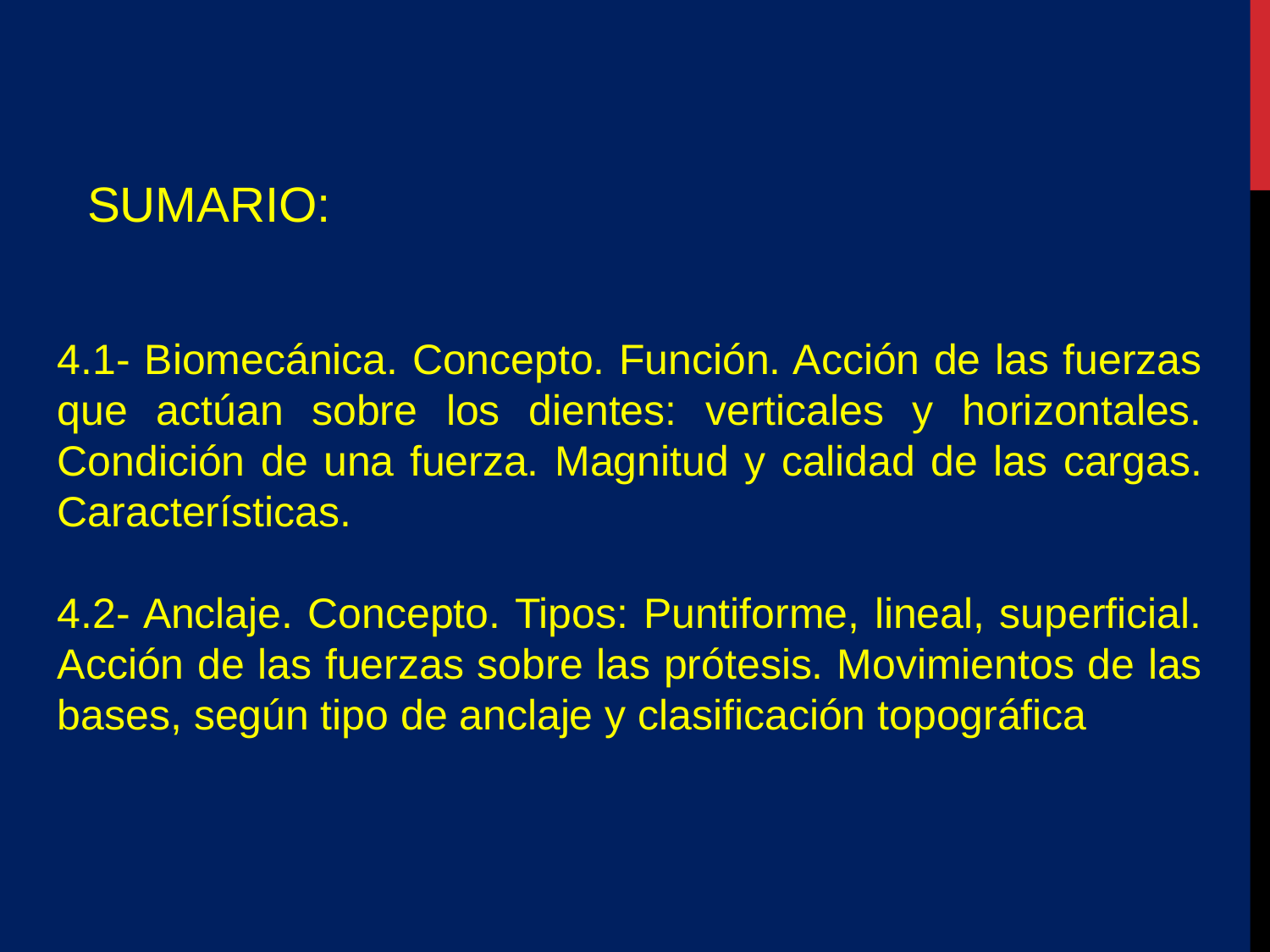

SUMARIO:
4.1- Biomecánica. Concepto. Función. Acción de las fuerzas que actúan sobre los dientes: verticales y horizontales. Condición de una fuerza. Magnitud y calidad de las cargas. Características.

4.2- Anclaje. Concepto. Tipos: Puntiforme, lineal, superficial. Acción de las fuerzas sobre las prótesis. Movimientos de las bases, según tipo de anclaje y clasificación topográfica